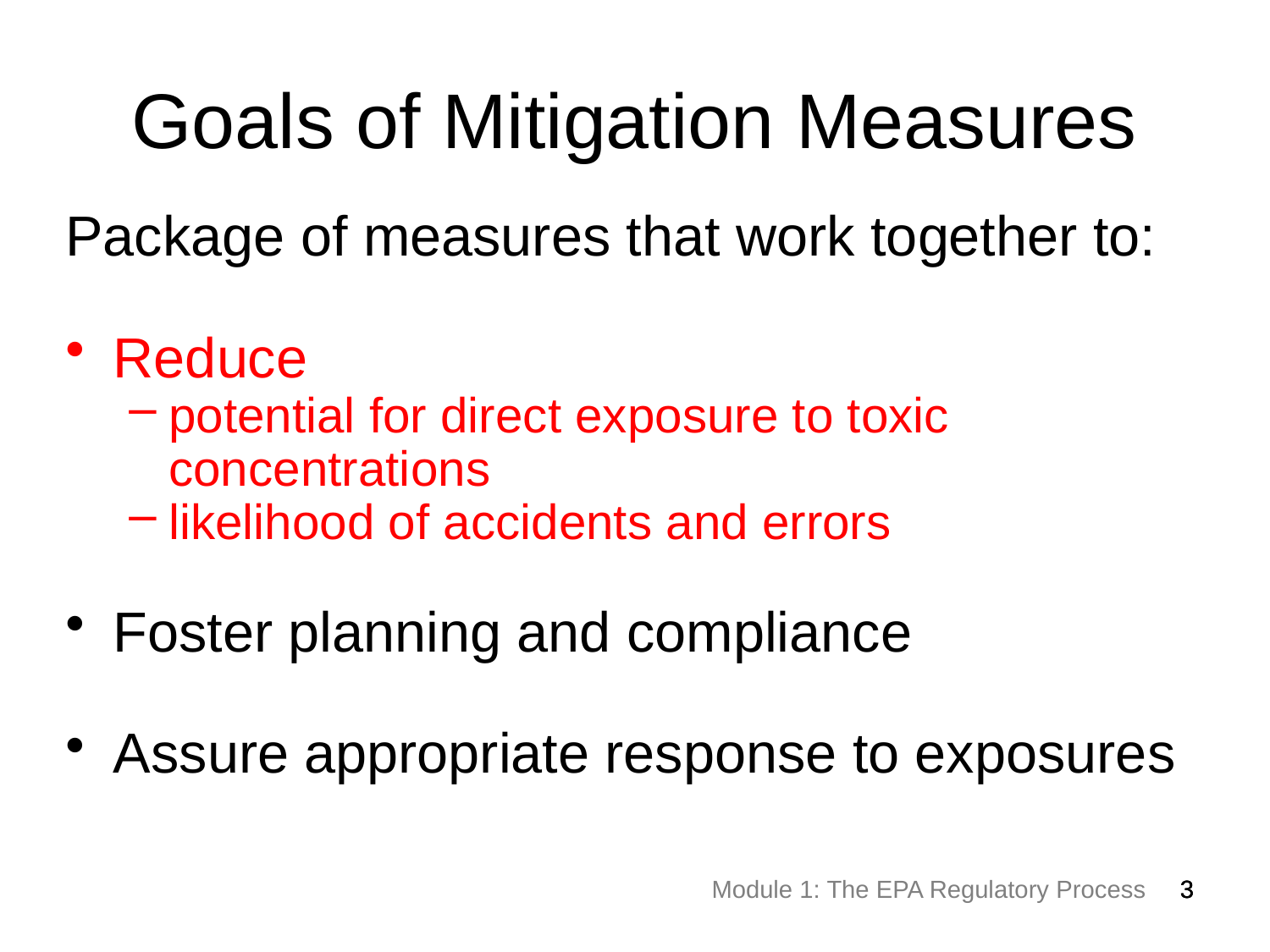

Goals of Mitigation Measures
Package of measures that work together to:

Reduce
potential for direct exposure to toxic concentrations
likelihood of accidents and errors

Foster planning and compliance

Assure appropriate response to exposures
3
3
3
Module 1: The EPA Regulatory Process